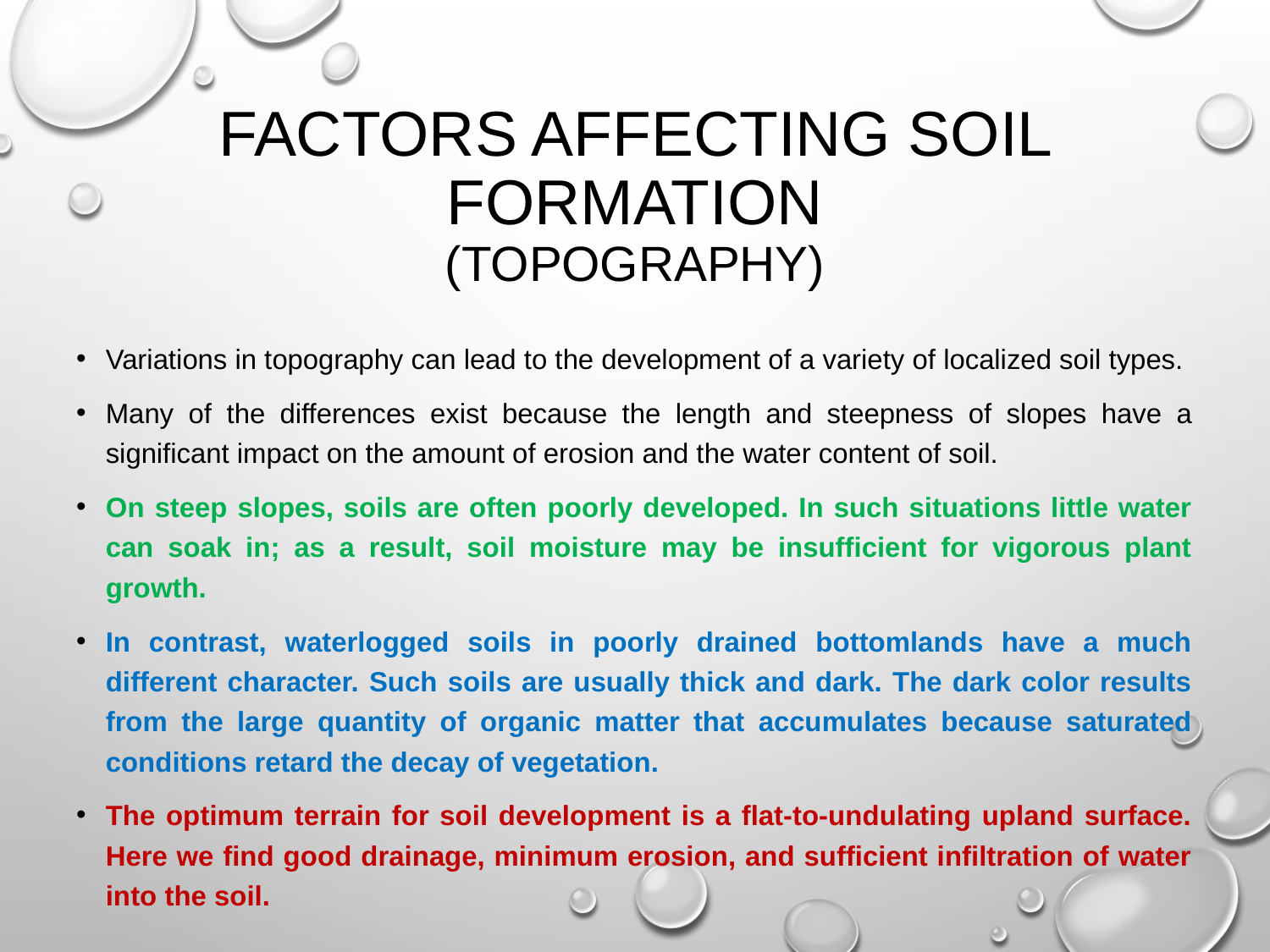

# Factors affecting soil formation (topography)
Variations in topography can lead to the development of a variety of localized soil types.
Many of the differences exist because the length and steepness of slopes have a significant impact on the amount of erosion and the water content of soil.
On steep slopes, soils are often poorly developed. In such situations little water can soak in; as a result, soil moisture may be insufficient for vigorous plant growth.
In contrast, waterlogged soils in poorly drained bottomlands have a much different character. Such soils are usually thick and dark. The dark color results from the large quantity of organic matter that accumulates because saturated conditions retard the decay of vegetation.
The optimum terrain for soil development is a flat-to-undulating upland surface. Here we find good drainage, minimum erosion, and sufficient infiltration of water into the soil.